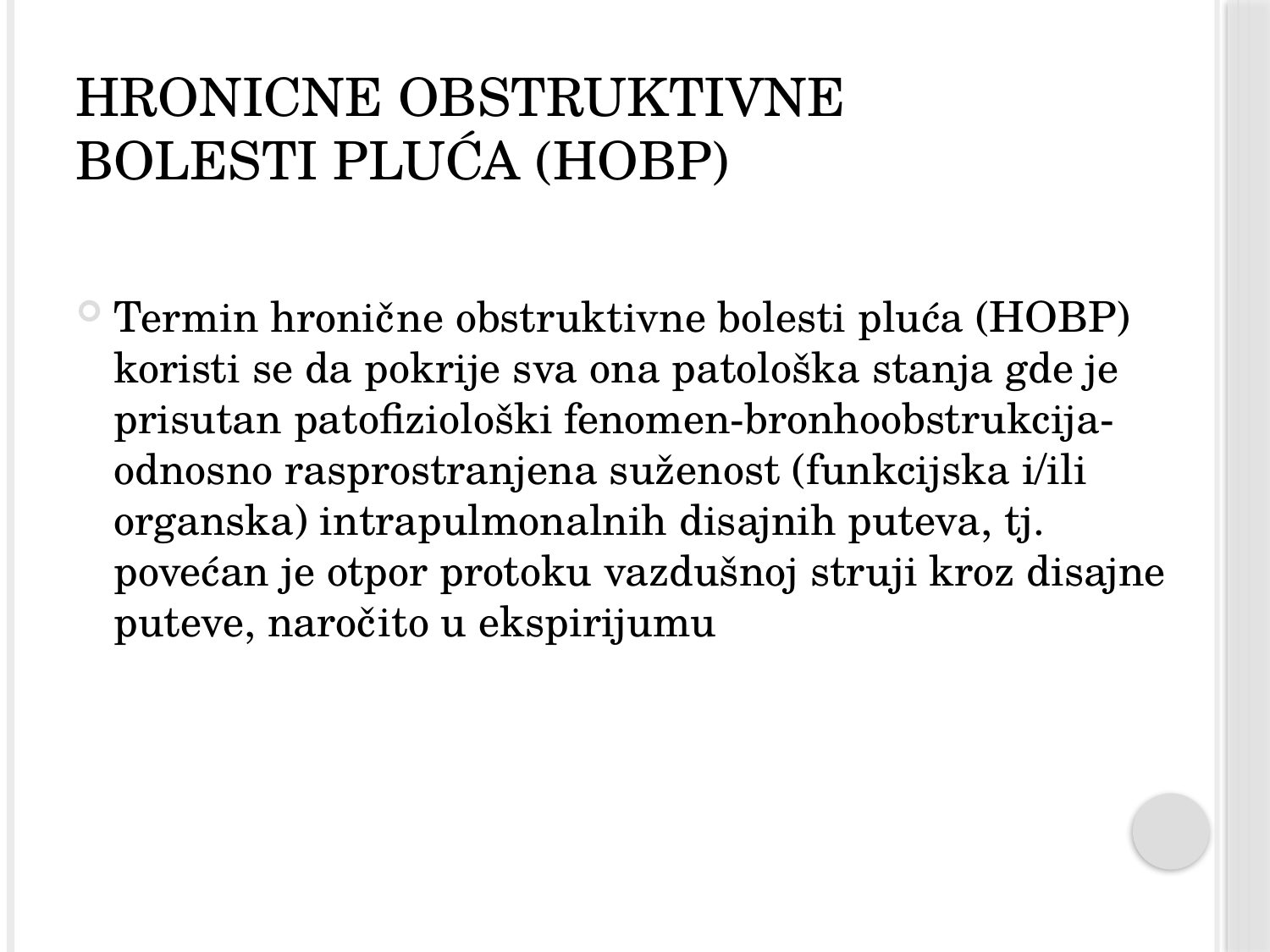

# Hronicne obstruktivne bolesti pluća (HOBP)

Termin hronične obstruktivne bolesti pluća (HOBP) koristi se da pokrije sva ona patološka stanja gde je prisutan patofiziološki fenomen-bronhoobstrukcija-odnosno rasprostranjena suženost (funkcijska i/ili organska) intrapulmonalnih disajnih puteva, tj. povećan je otpor protoku vazdušnoj struji kroz disajne puteve, naročito u ekspirijumu